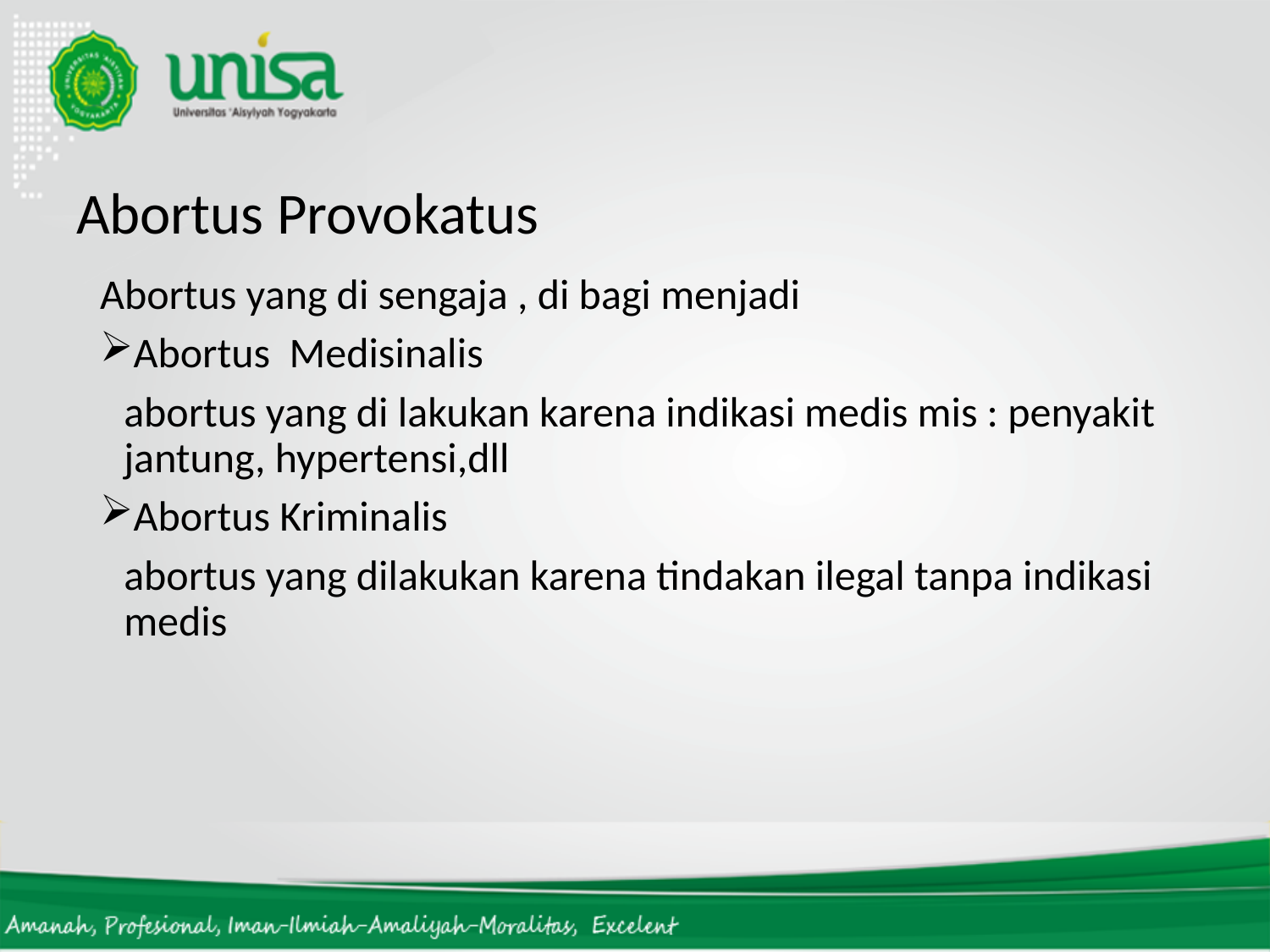

# Abortus Provokatus
Abortus yang di sengaja , di bagi menjadi
Abortus  Medisinalis
	abortus yang di lakukan karena indikasi medis mis : penyakit jantung, hypertensi,dll
Abortus Kriminalis
	abortus yang dilakukan karena tindakan ilegal tanpa indikasi medis